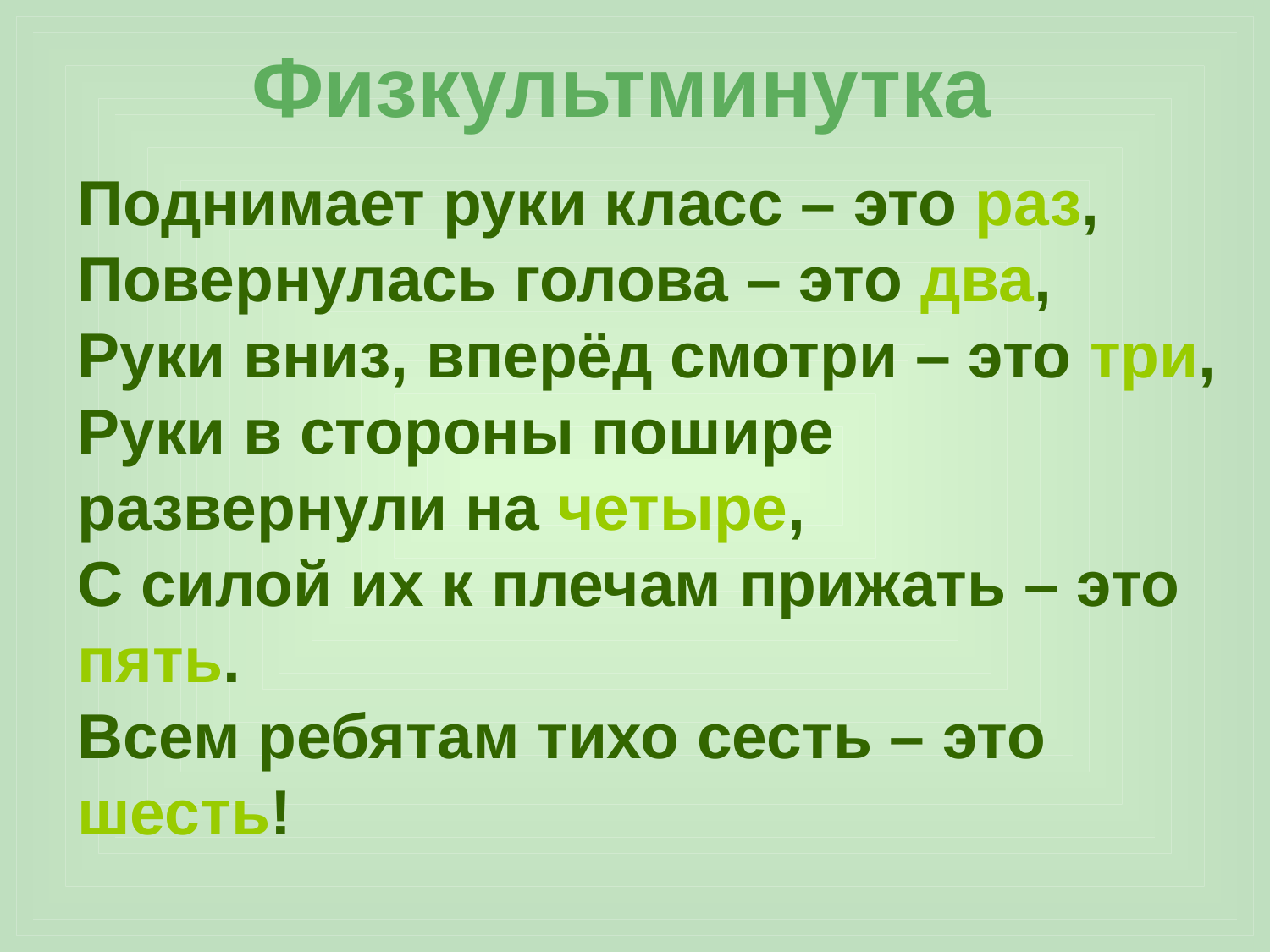

Физкультминутка
Поднимает руки класс – это раз,
Повернулась голова – это два,
Руки вниз, вперёд смотри – это три,
Руки в стороны пошире развернули на четыре,
С силой их к плечам прижать – это пять.
Всем ребятам тихо сесть – это шесть!